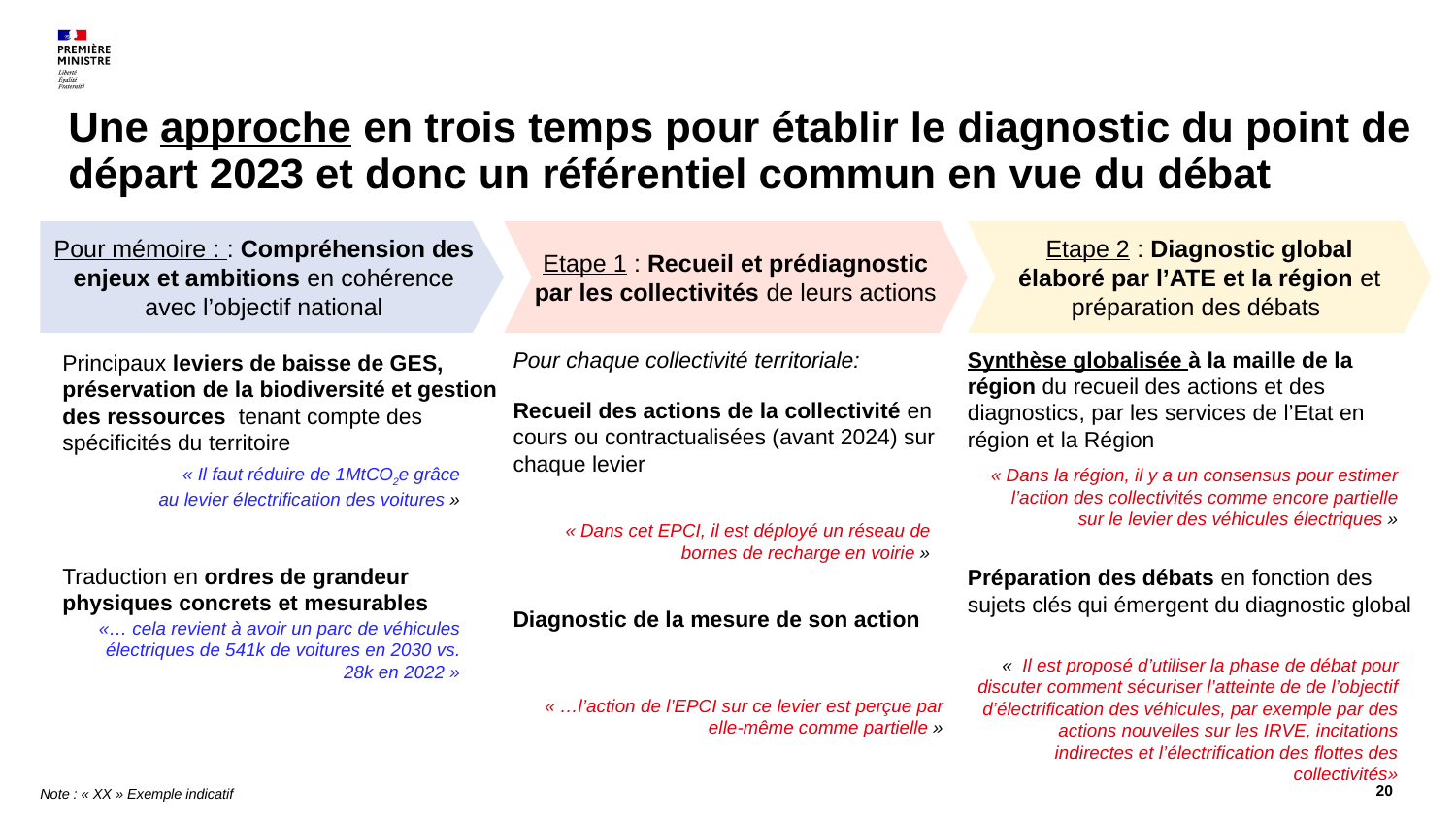

# Une approche en trois temps pour établir le diagnostic du point de départ 2023 et donc un référentiel commun en vue du débat
Pour mémoire : : Compréhension des enjeux et ambitions en cohérence avec l’objectif national
Etape 1 : Recueil et prédiagnostic par les collectivités de leurs actions
Etape 2 : Diagnostic global élaboré par l’ATE et la région et préparation des débats
Pour chaque collectivité territoriale:
Recueil des actions de la collectivité en cours ou contractualisées (avant 2024) sur chaque levier

Diagnostic de la mesure de son action
Synthèse globalisée à la maille de la région du recueil des actions et des diagnostics, par les services de l’Etat en région et la Région

Préparation des débats en fonction des sujets clés qui émergent du diagnostic global
Principaux leviers de baisse de GES, préservation de la biodiversité et gestion des ressources  tenant compte des spécificités du territoire

Traduction en ordres de grandeur physiques concrets et mesurables
« Il faut réduire de 1MtCO2e grâce au levier électrification des voitures »
« Dans la région, il y a un consensus pour estimer l’action des collectivités comme encore partielle sur le levier des véhicules électriques »
« Dans cet EPCI, il est déployé un réseau de bornes de recharge en voirie »
«… cela revient à avoir un parc de véhicules électriques de 541k de voitures en 2030 vs. 28k en 2022 »
«  Il est proposé d’utiliser la phase de débat pour discuter comment sécuriser l’atteinte de de l’objectif d’électrification des véhicules, par exemple par des actions nouvelles sur les IRVE, incitations indirectes et l’électrification des flottes des collectivités»
« …l’action de l’EPCI sur ce levier est perçue par elle-même comme partielle »

20
Note : « XX » Exemple indicatif